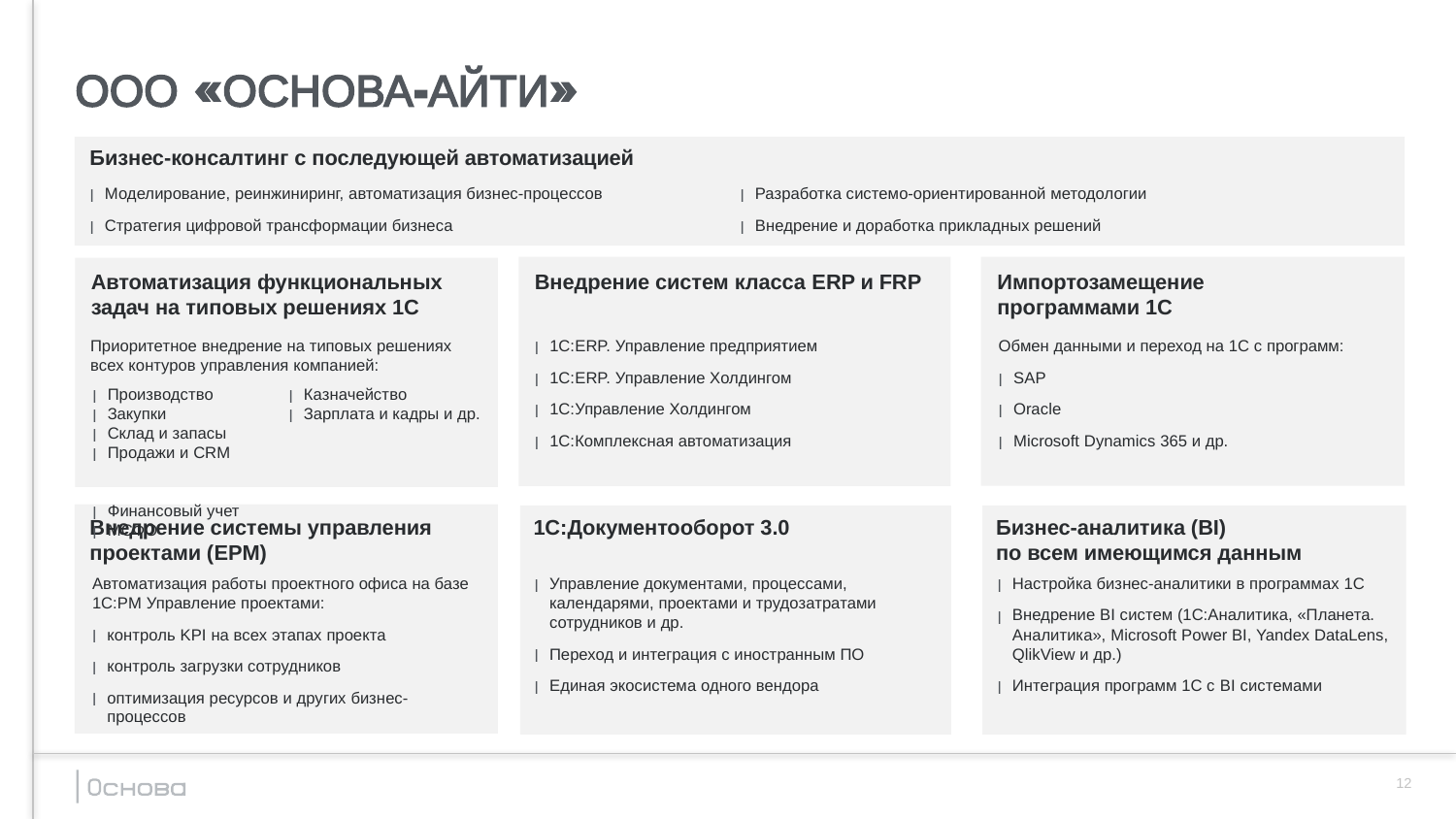

# ООО «ОСНОВА-АЙТИ»

Бизнес-консалтинг с последующей автоматизацией
Моделирование, реинжиниринг, автоматизация бизнес-процессов
Стратегия цифровой трансформации бизнеса
Разработка системо-ориентированной методологии
Внедрение и доработка прикладных решений

Импортозамещение
программами 1С
Обмен данными и переход на 1С с программ:
SAP
Oracle
Microsoft Dynamics 365 и др.

Автоматизация функциональных задач на типовых решениях 1С
Приоритетное внедрение на типовых решениях всех контуров управления компанией:
Производство
Закупки
Склад и запасы
Продажи и CRM

Финансовый учет
МСФО
Казначейство
Зарплата и кадры и др.
Внедрение систем класса ERP и FRP
1С:ERP. Управление предприятием
1С:ERP. Управление Холдингом
1С:Управление Холдингом
1С:Комплексная автоматизация

Внедрение системы управления проектами (EPM)
Автоматизация работы проектного офиса на базе 1C:PM Управление проектами:
контроль KPI на всех этапах проекта
контроль загрузки сотрудников
оптимизация ресурсов и других бизнес-процессов

1С:Документооборот 3.0
Управление документами, процессами, календарями, проектами и трудозатратами сотрудников и др.
Переход и интеграция с иностранным ПО
Единая экосистема одного вендора

Бизнес-аналитика (BI)
по всем имеющимся данным
Настройка бизнес-аналитики в программах 1С
Внедрение BI систем (1С:Аналитика, «Планета. Аналитика», Microsoft Power BI, Yandex DataLens, QlikView и др.)
Интеграция программ 1С с BI системами